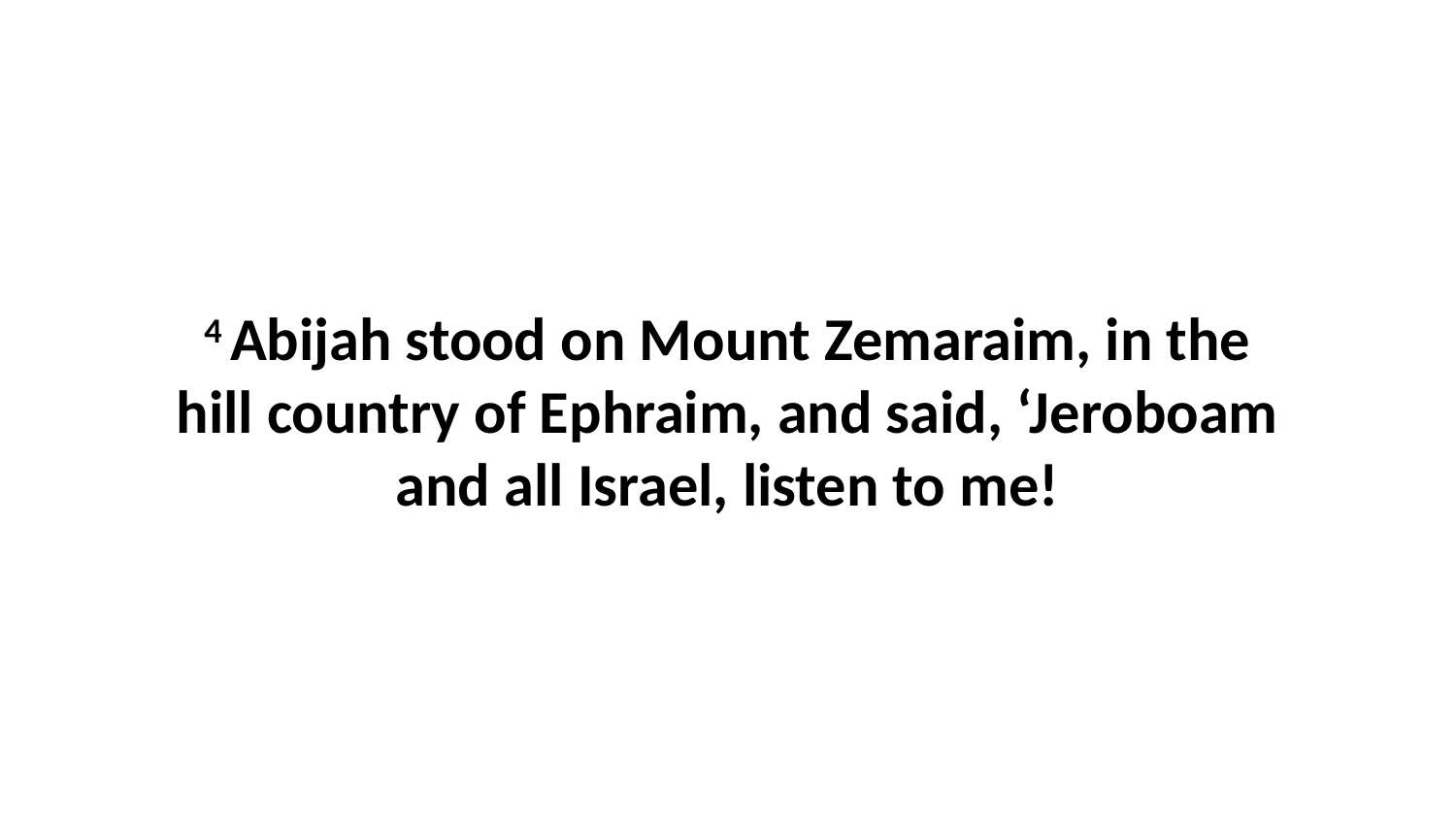

4 Abijah stood on Mount Zemaraim, in the hill country of Ephraim, and said, ‘Jeroboam and all Israel, listen to me!